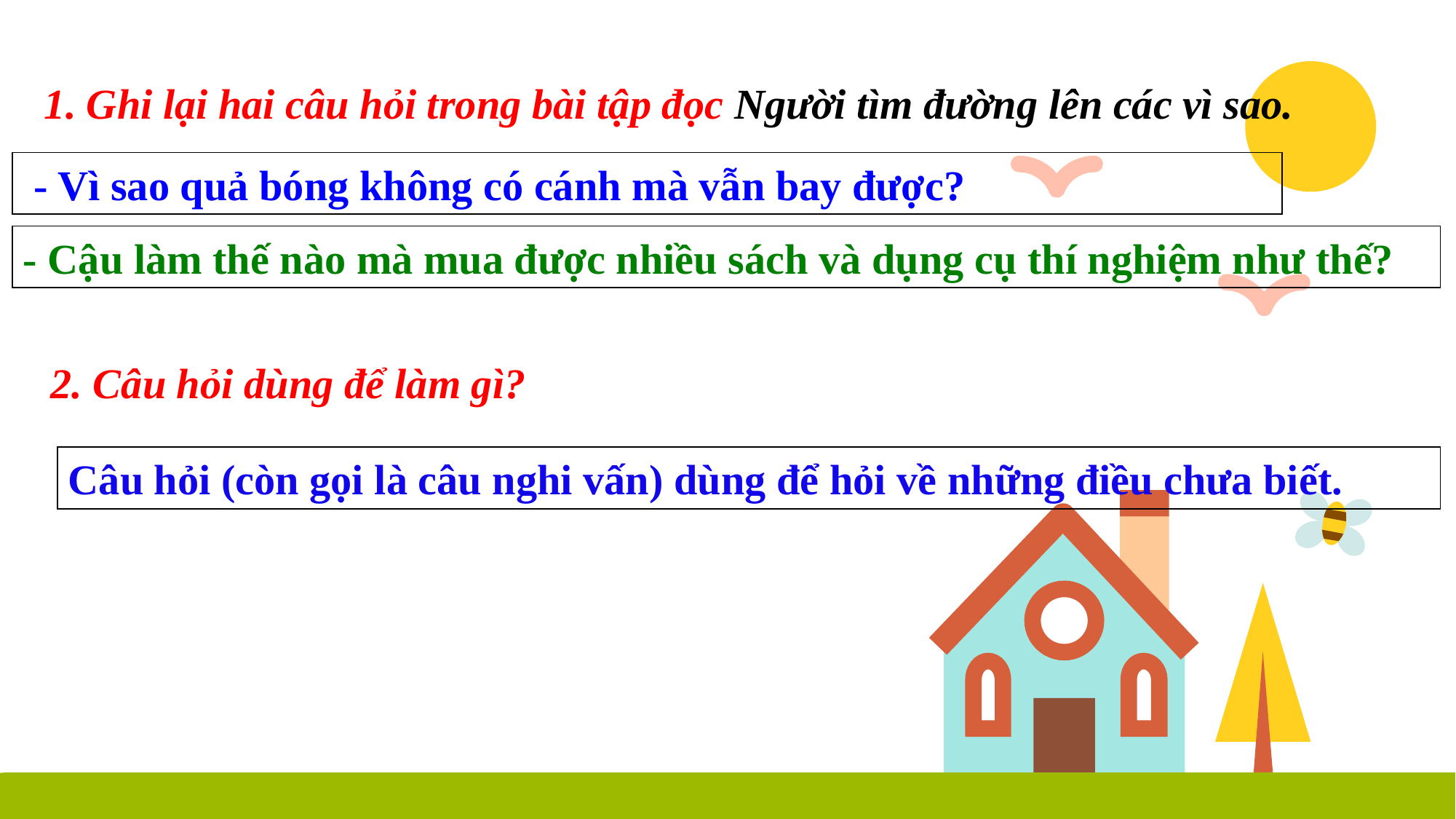

1. Ghi lại hai câu hỏi trong bài tập đọc Người tìm đường lên các vì sao.
 - Vì sao quả bóng không có cánh mà vẫn bay được?

- Cậu làm thế nào mà mua được nhiều sách và dụng cụ thí nghiệm như thế?

2. Câu hỏi dùng để làm gì?
Câu hỏi (còn gọi là câu nghi vấn) dùng để hỏi về những điều chưa biết.